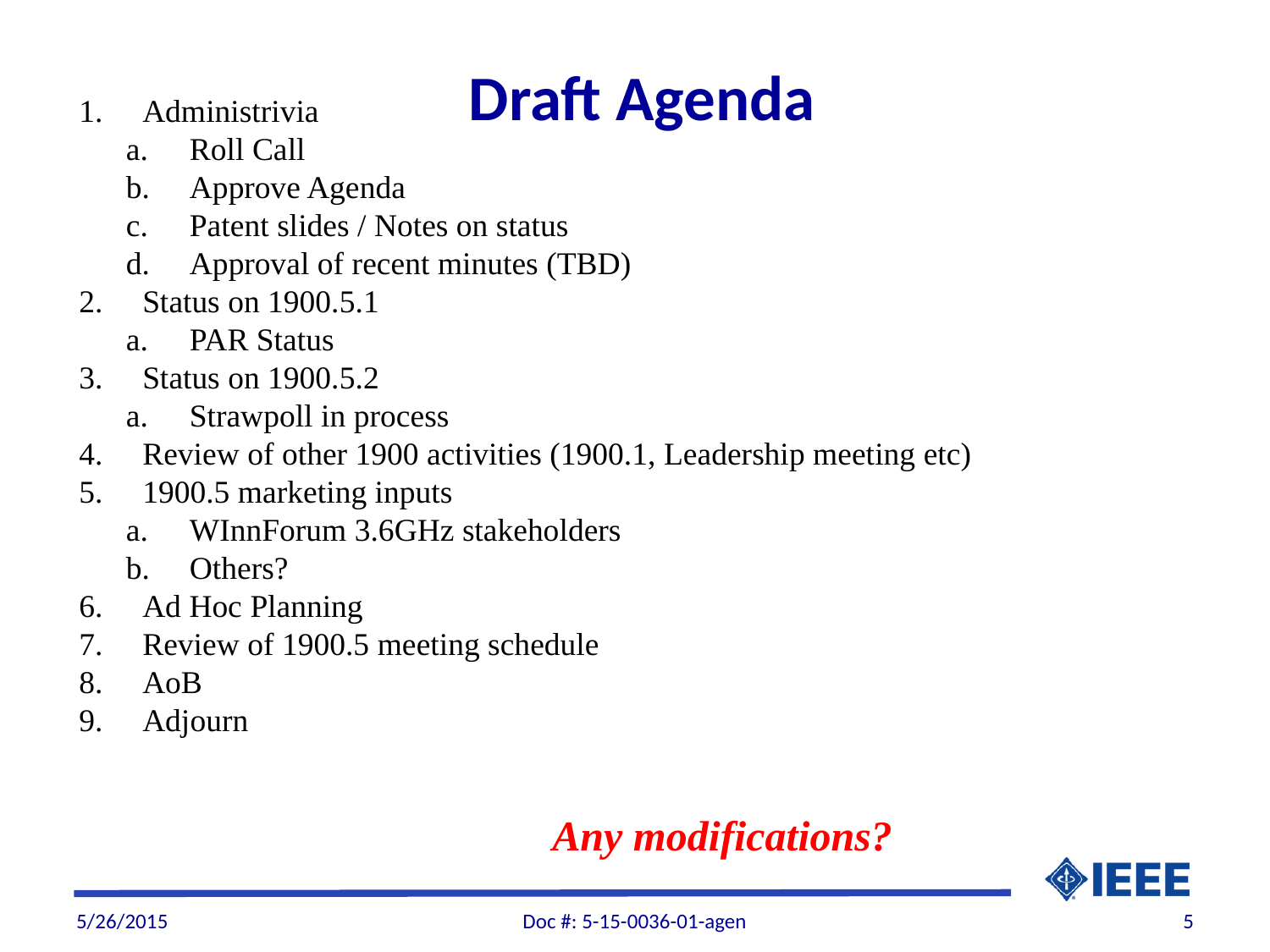

Draft Agenda
Administrivia
Roll Call
Approve Agenda
Patent slides / Notes on status
Approval of recent minutes (TBD)
Status on 1900.5.1
PAR Status
Status on 1900.5.2
Strawpoll in process
Review of other 1900 activities (1900.1, Leadership meeting etc)
1900.5 marketing inputs
WInnForum 3.6GHz stakeholders
Others?
Ad Hoc Planning
Review of 1900.5 meeting schedule
AoB
Adjourn
Any modifications?
5/26/2015
Doc #: 5-15-0036-01-agen
5